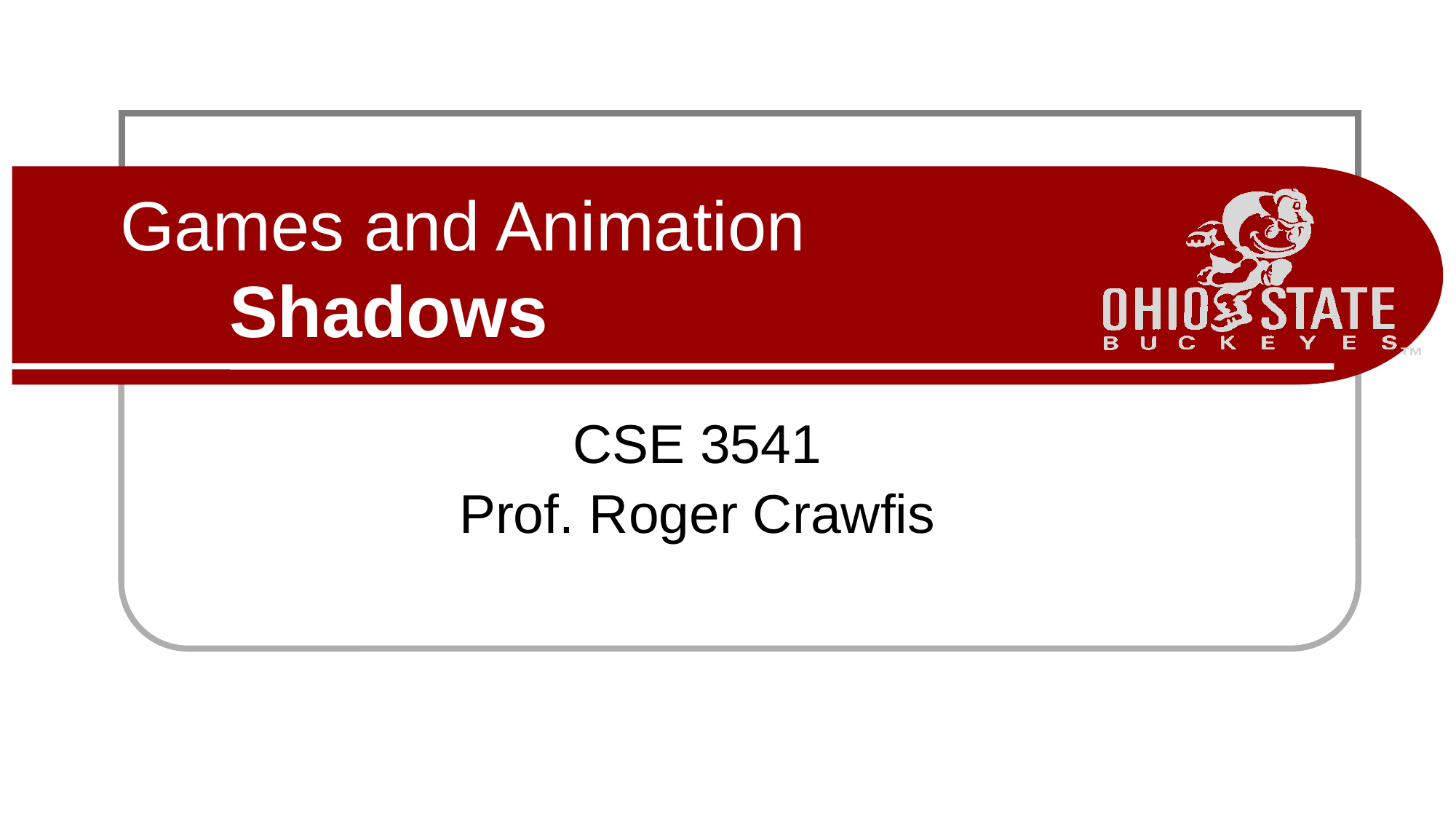

# Games and Animation Shadows
CSE 3541
Prof. Roger Crawfis